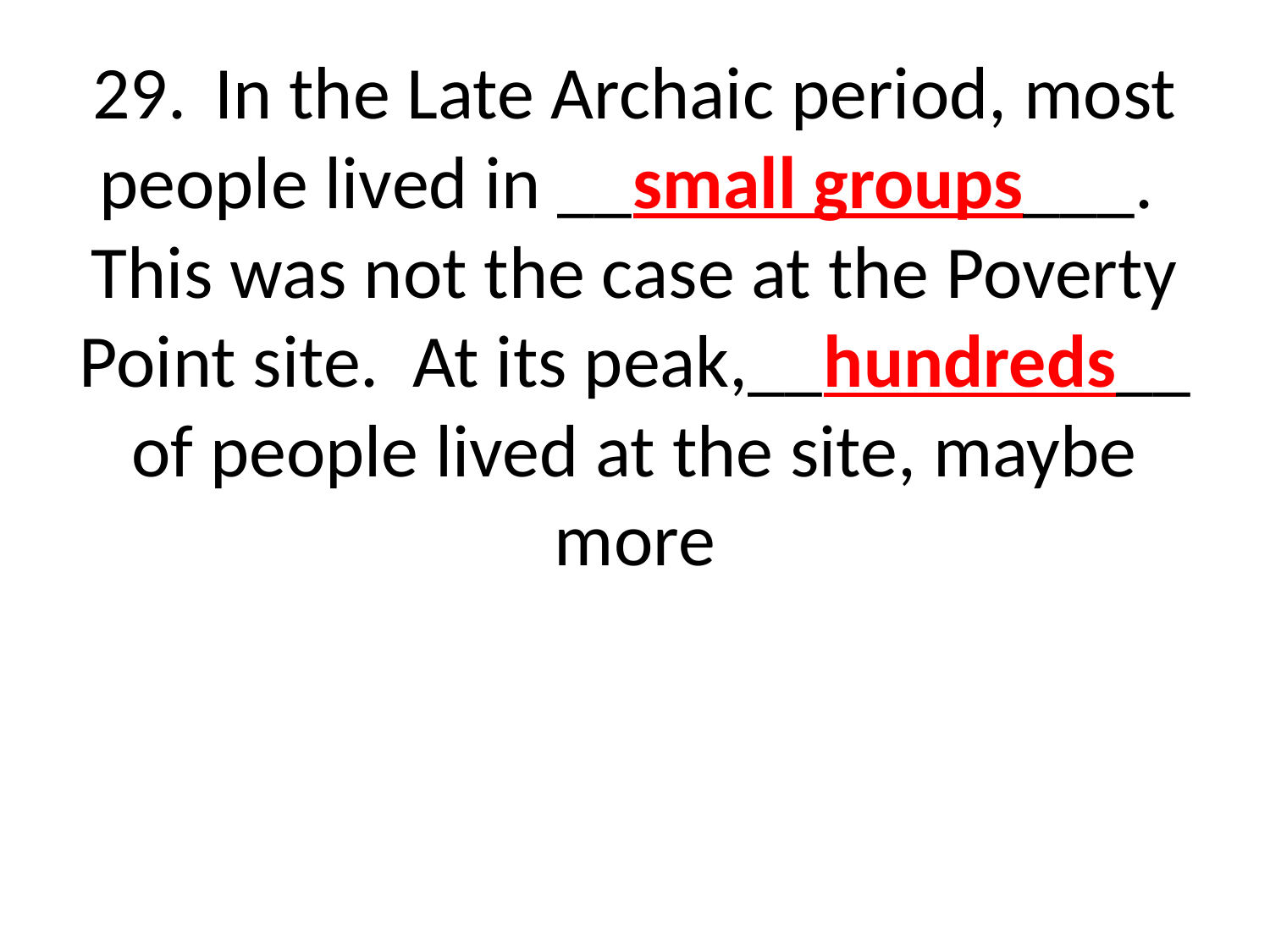

# 29.	In the Late Archaic period, most people lived in __small groups___.  This was not the case at the Poverty Point site.  At its peak,__hundreds__ of people lived at the site, maybe more